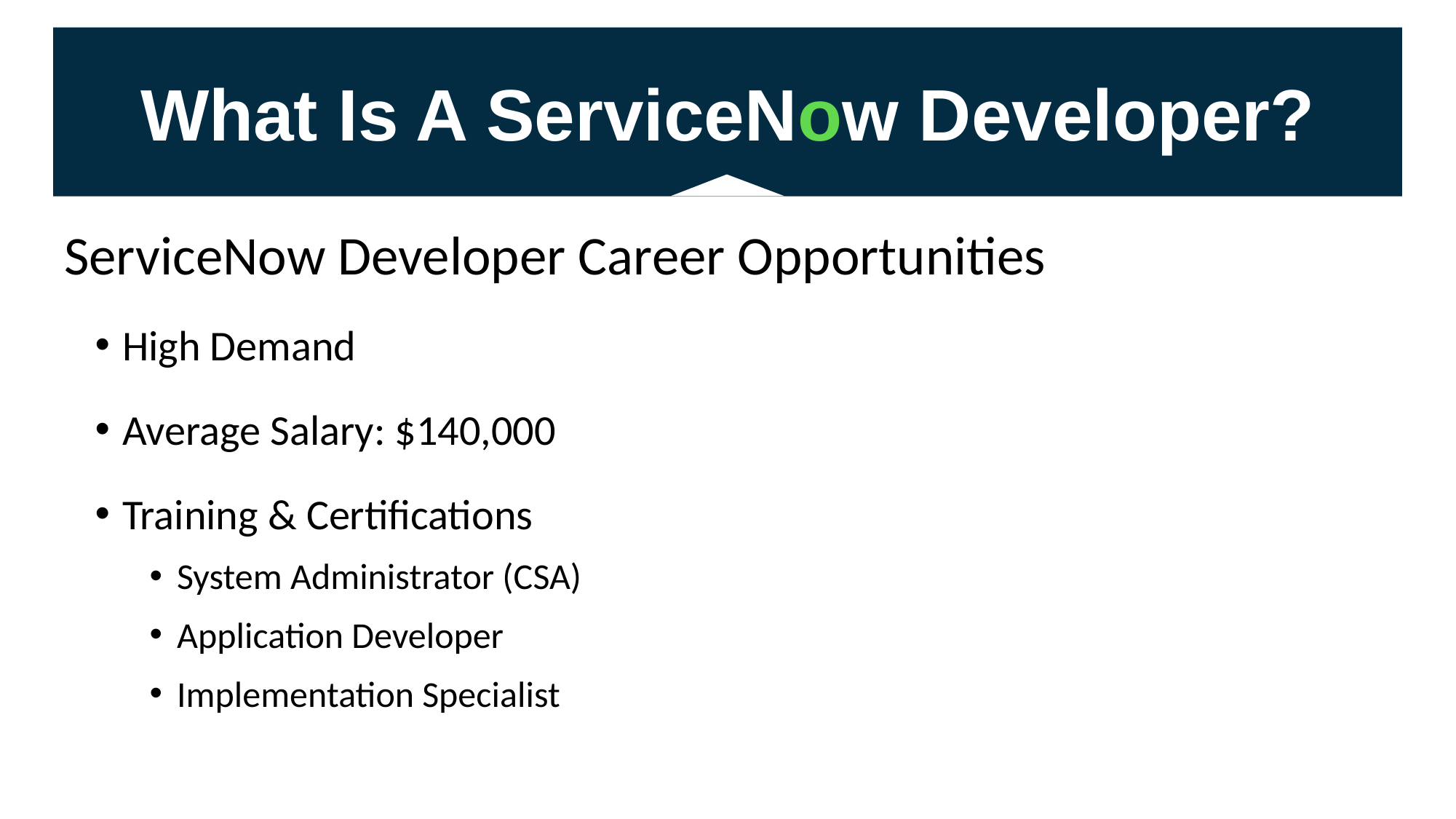

What Is A ServiceNow Developer?

ServiceNow Developer Career Opportunities
High Demand
Average Salary: $140,000
Training & Certifications
System Administrator (CSA)
Application Developer
Implementation Specialist